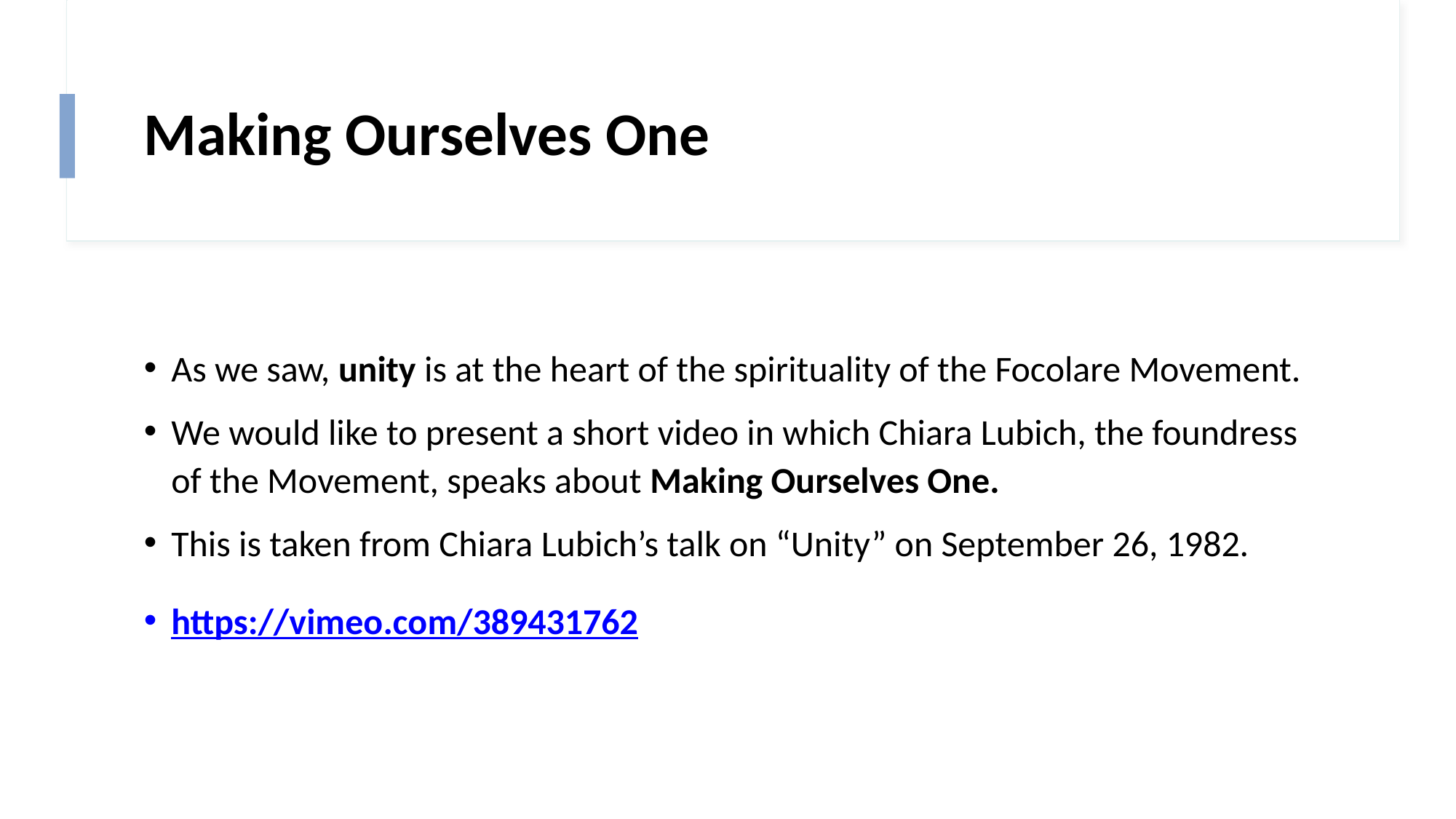

# Making Ourselves One

As we saw, unity is at the heart of the spirituality of the Focolare Movement.
We would like to present a short video in which Chiara Lubich, the foundress of the Movement, speaks about Making Ourselves One.
This is taken from Chiara Lubich’s talk on “Unity” on September 26, 1982.
https://vimeo.com/389431762